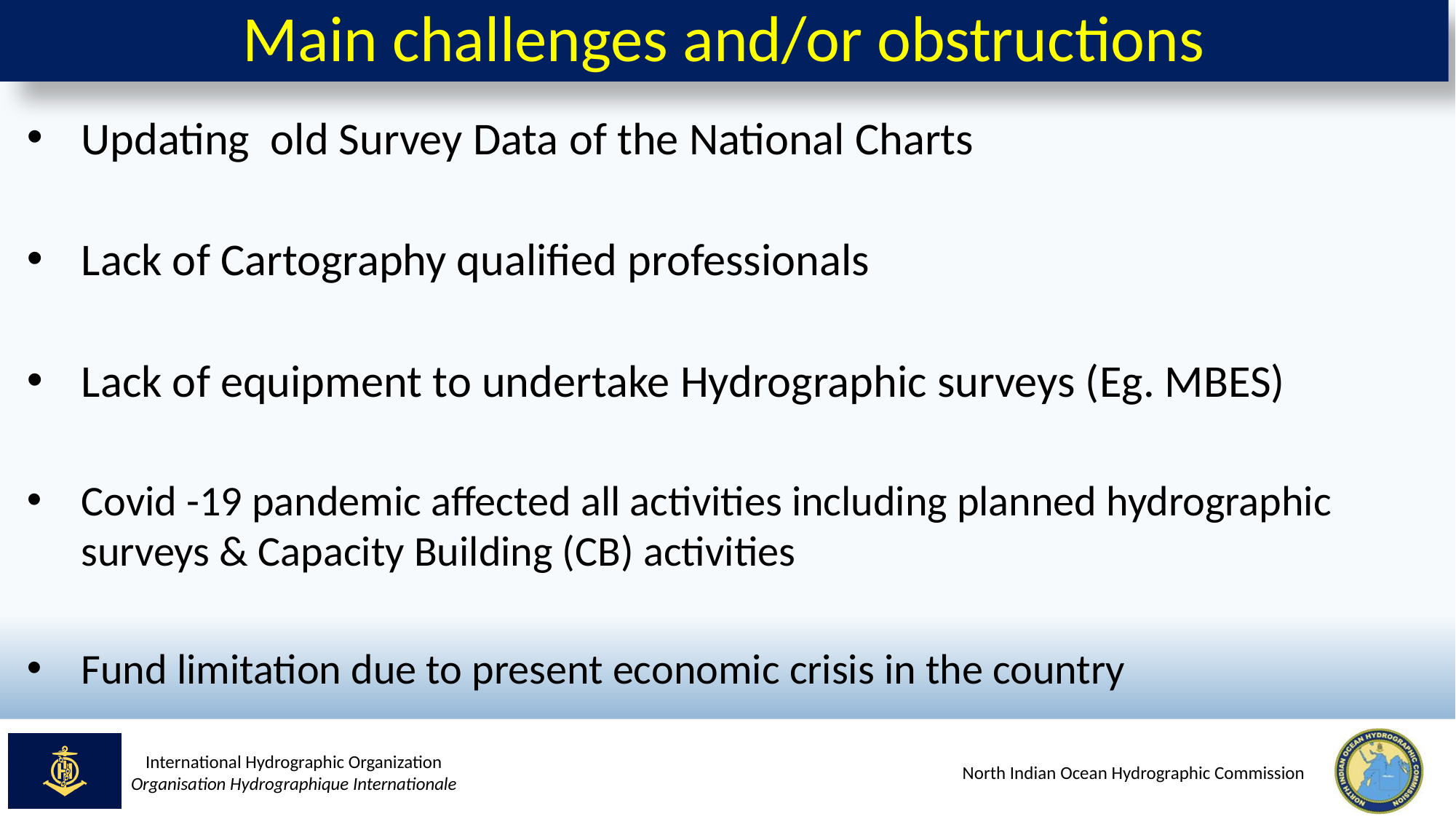

# Main challenges and/or obstructions
Updating  old Survey Data of the National Charts

Lack of Cartography qualified professionals

Lack of equipment to undertake Hydrographic surveys (Eg. MBES)

Covid -19 pandemic affected all activities including planned hydrographic surveys & Capacity Building (CB) activities

Fund limitation due to present economic crisis in the country